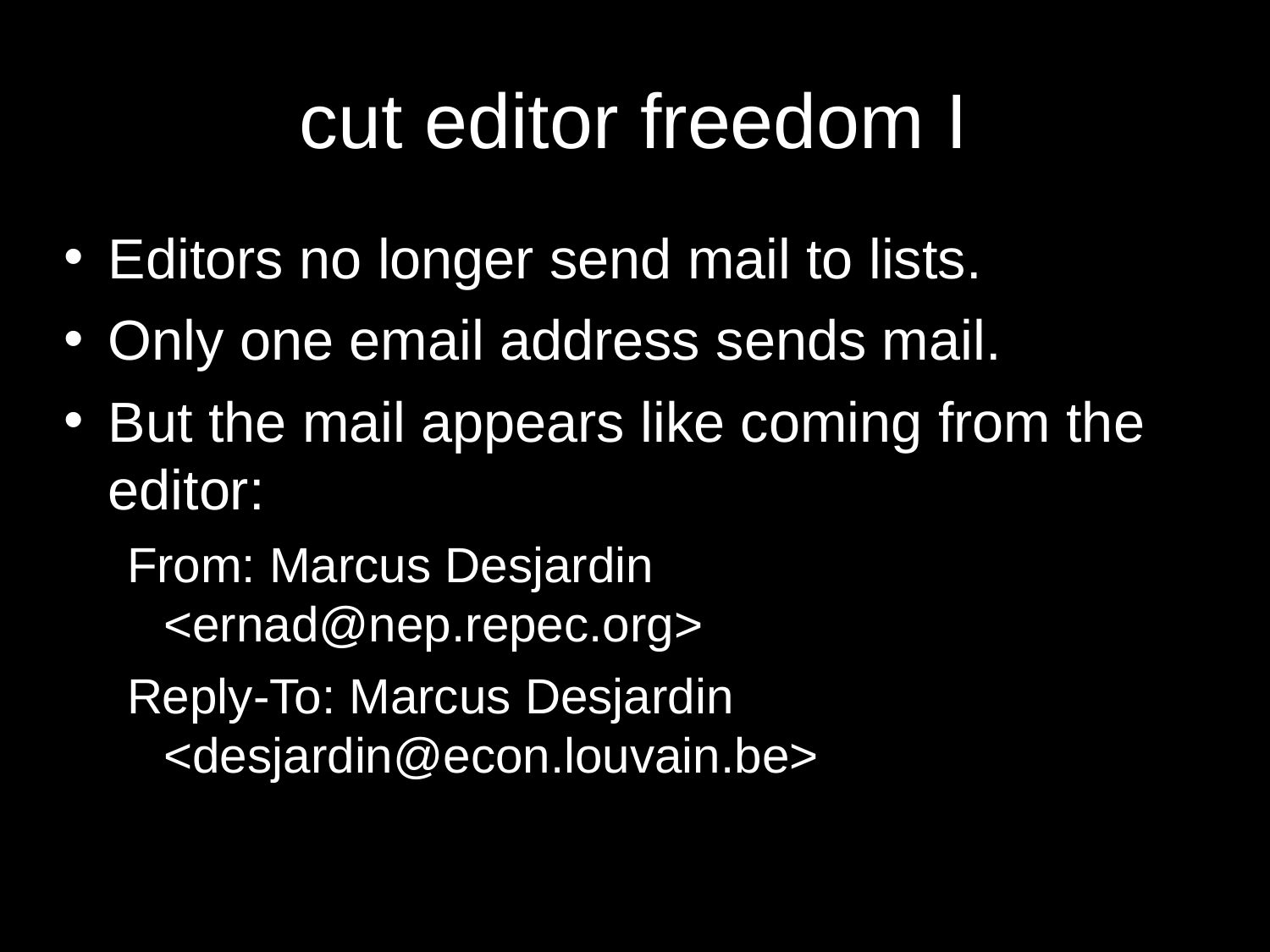

# cut editor freedom I
Editors no longer send mail to lists.
Only one email address sends mail.
But the mail appears like coming from the editor:
From: Marcus Desjardin <ernad@nep.repec.org>
Reply-To: Marcus Desjardin <desjardin@econ.louvain.be>